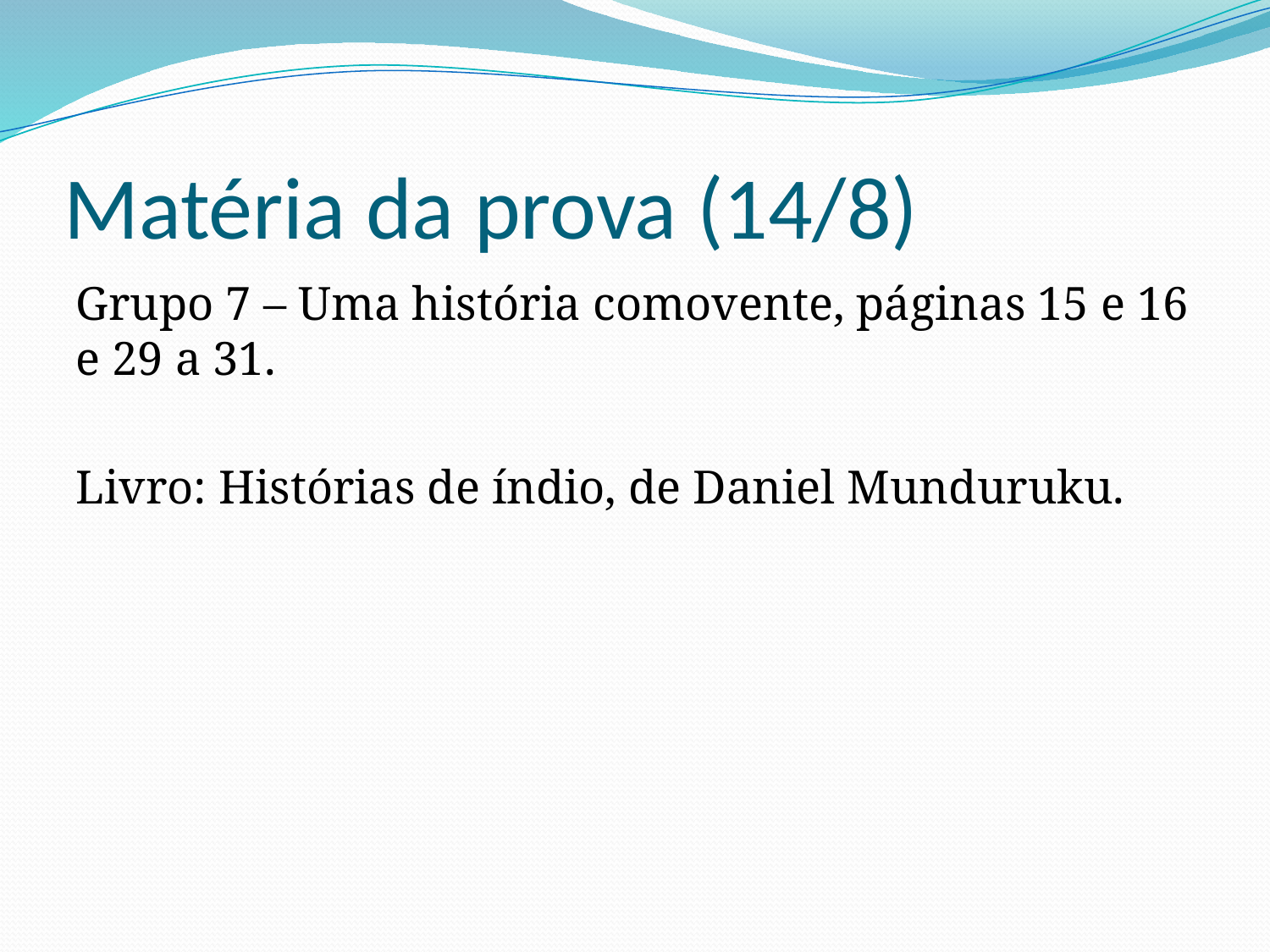

# Matéria da prova (14/8)
Grupo 7 – Uma história comovente, páginas 15 e 16 e 29 a 31.

Livro: Histórias de índio, de Daniel Munduruku.